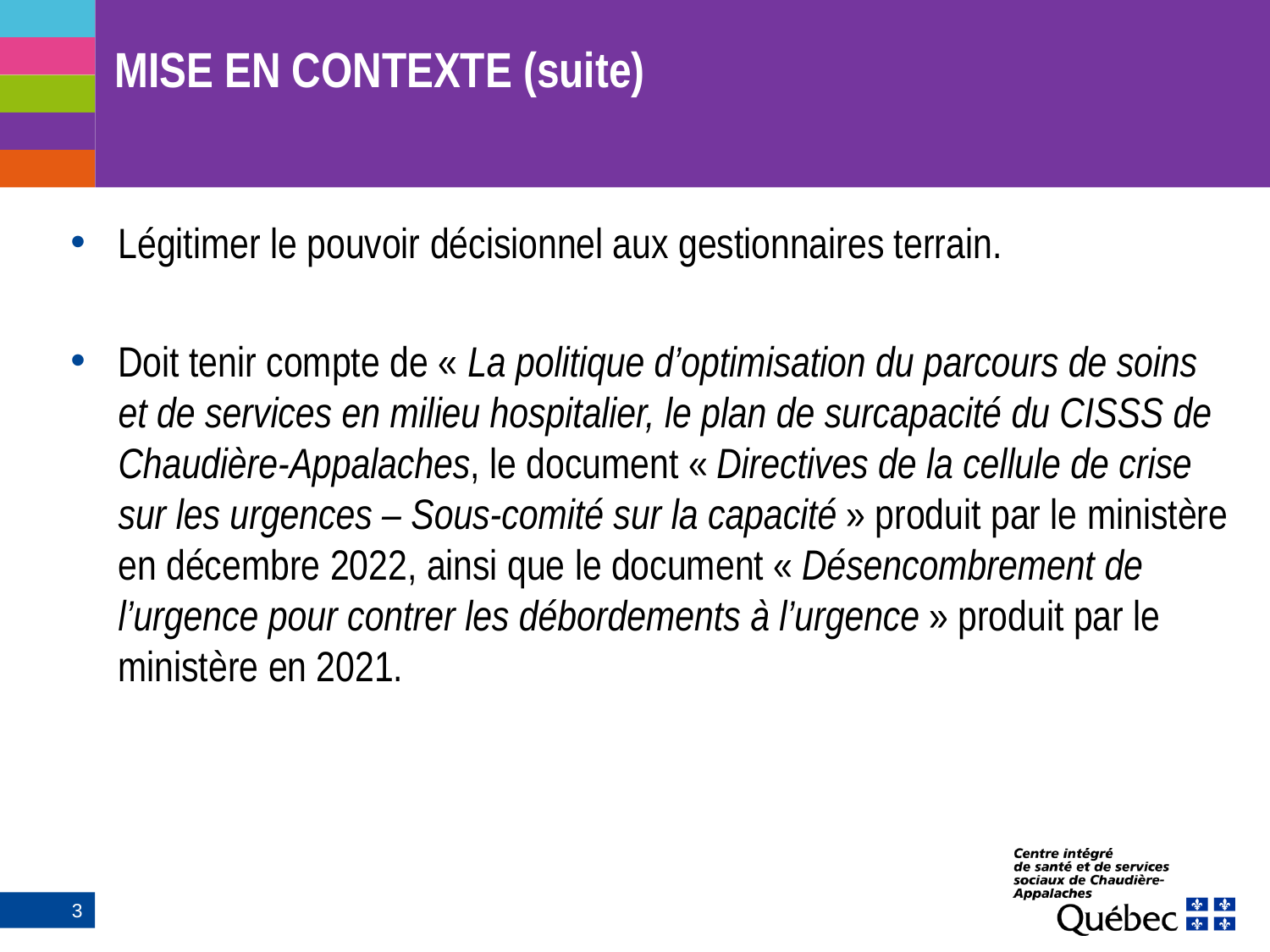

# MISE EN CONTEXTE (suite)
Légitimer le pouvoir décisionnel aux gestionnaires terrain.

Doit tenir compte de « La politique d’optimisation du parcours de soins et de services en milieu hospitalier, le plan de surcapacité du CISSS de Chaudière-Appalaches, le document « Directives de la cellule de crise sur les urgences – Sous-comité sur la capacité » produit par le ministère en décembre 2022, ainsi que le document « Désencombrement de l’urgence pour contrer les débordements à l’urgence » produit par le ministère en 2021.